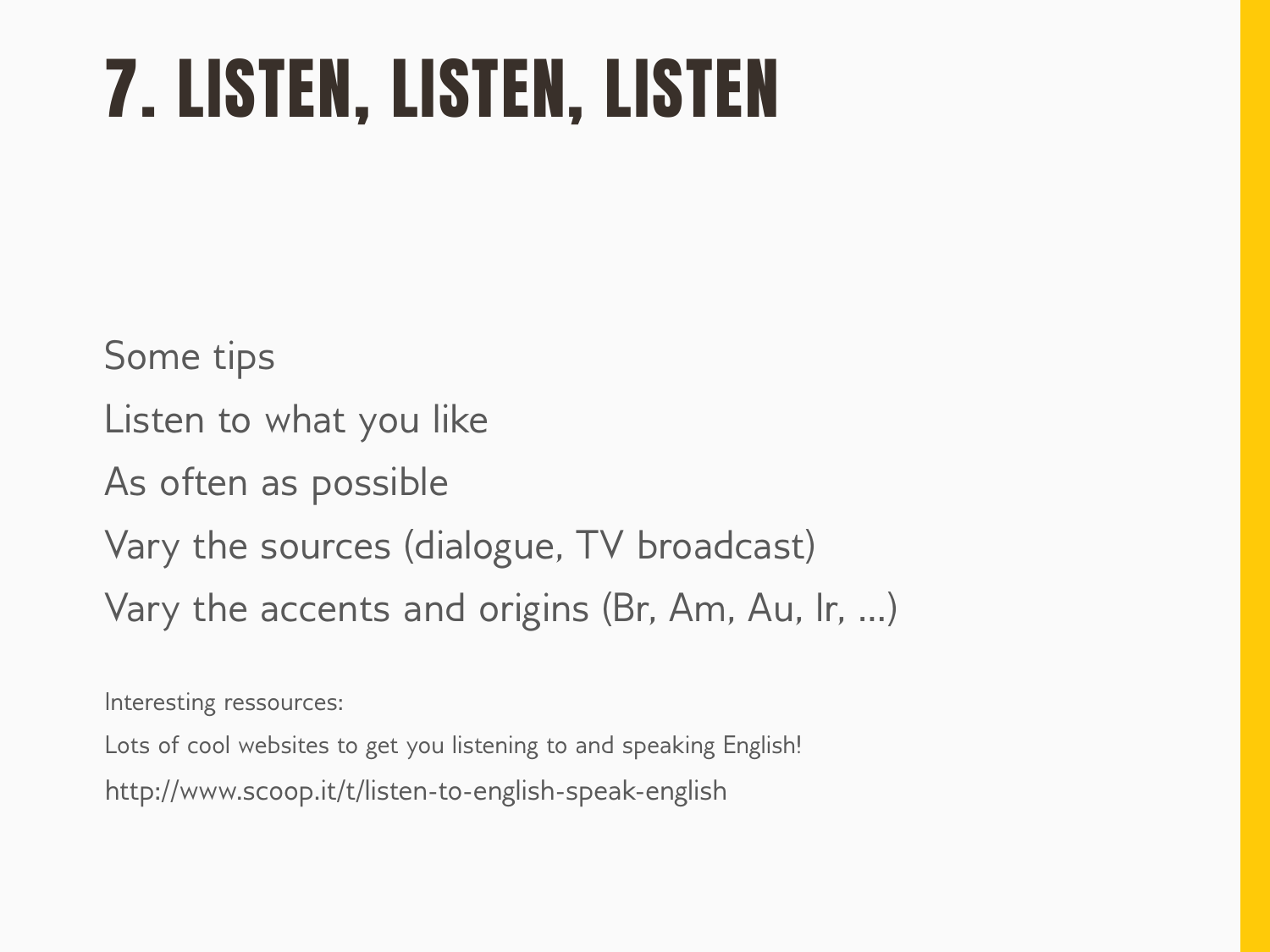

# 7. Listen, listen, listen
Some tips
Listen to what you like
As often as possible
Vary the sources (dialogue, TV broadcast)
Vary the accents and origins (Br, Am, Au, Ir, …)

Interesting ressources:
Lots of cool websites to get you listening to and speaking English!
http://www.scoop.it/t/listen-to-english-speak-english